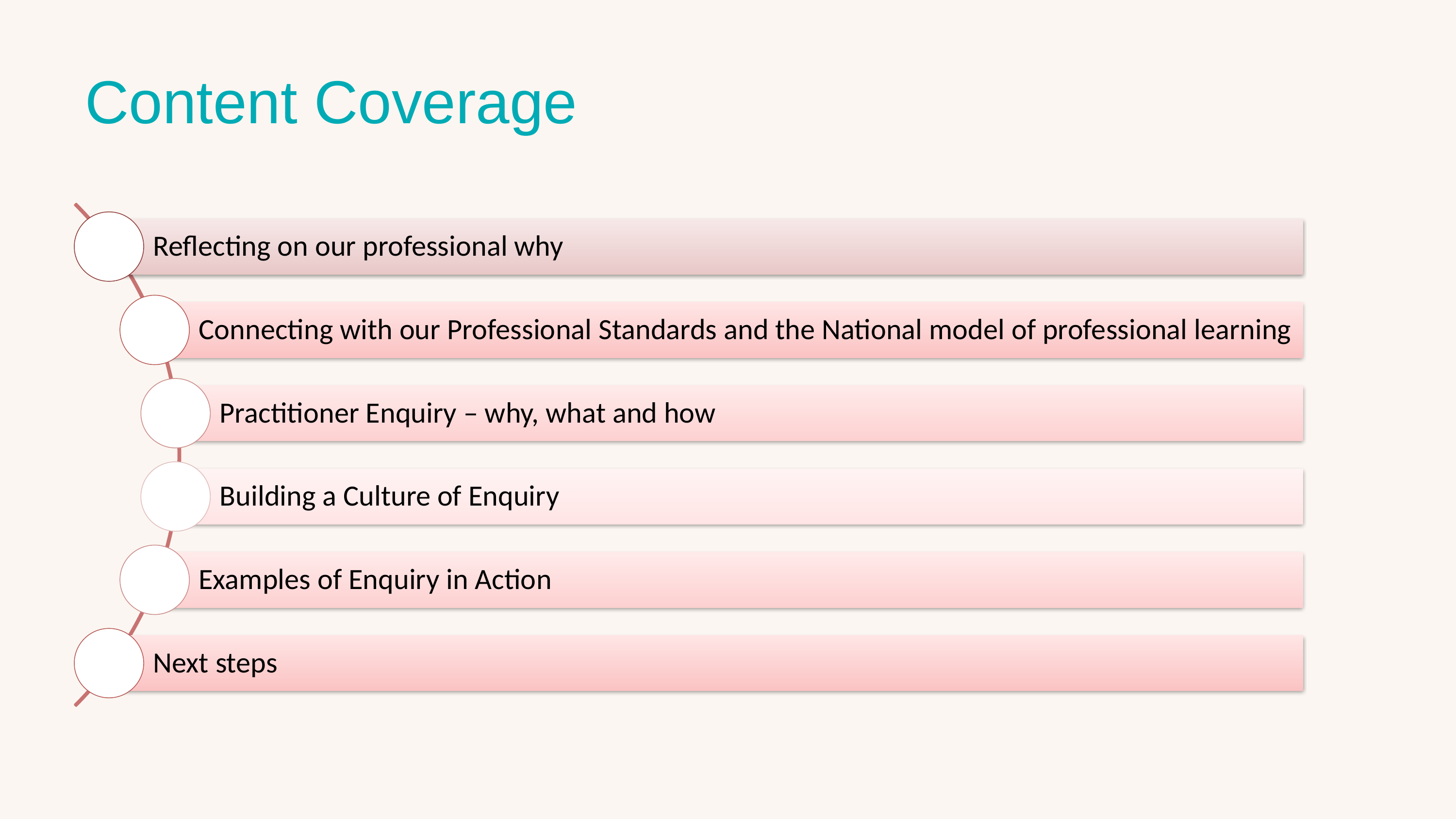

Content Coverage
Reflecting on our professional why
Connecting with our Professional Standards and the National model of professional learning
Practitioner Enquiry – why, what and how
Building a Culture of Enquiry
Examples of Enquiry in Action
Next steps